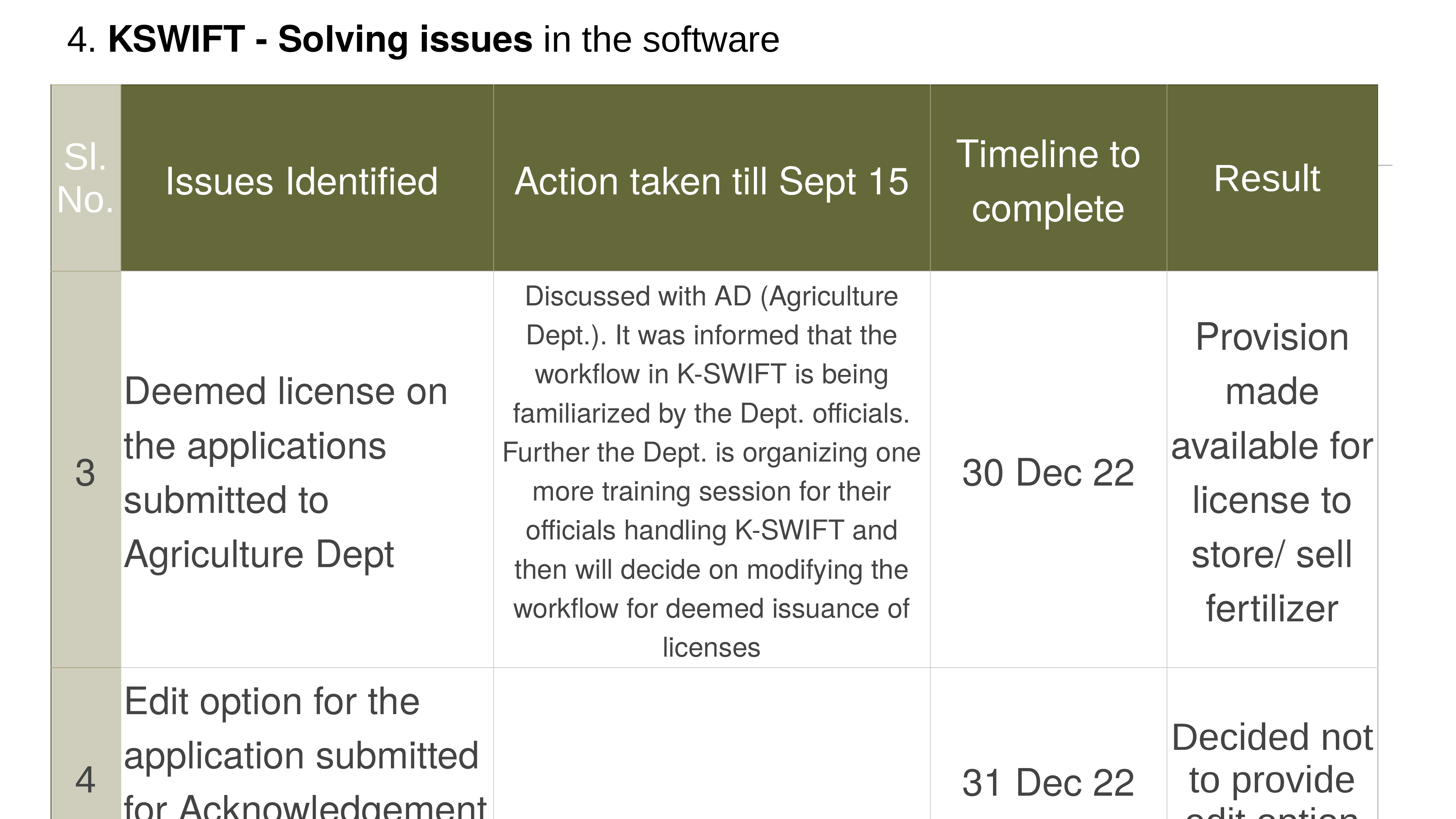

# 4. KSWIFT - Solving issues in the software
| Sl. No. | Issues Identified | Action taken till Sept 15 | Timeline to complete | Result |
| --- | --- | --- | --- | --- |
| 3 | Deemed license on the applications submitted to Agriculture Dept | Discussed with AD (Agriculture Dept.). It was informed that the workflow in K-SWIFT is being familiarized by the Dept. officials. Further the Dept. is organizing one more training session for their officials handling K-SWIFT and then will decide on modifying the workflow for deemed issuance of licenses | 30 Dec 22 | Provision made available for license to store/ sell fertilizer |
| 4 | Edit option for the application submitted for Acknowledgement certificate |  | 31 Dec 22 | Decided not to provide edit option |